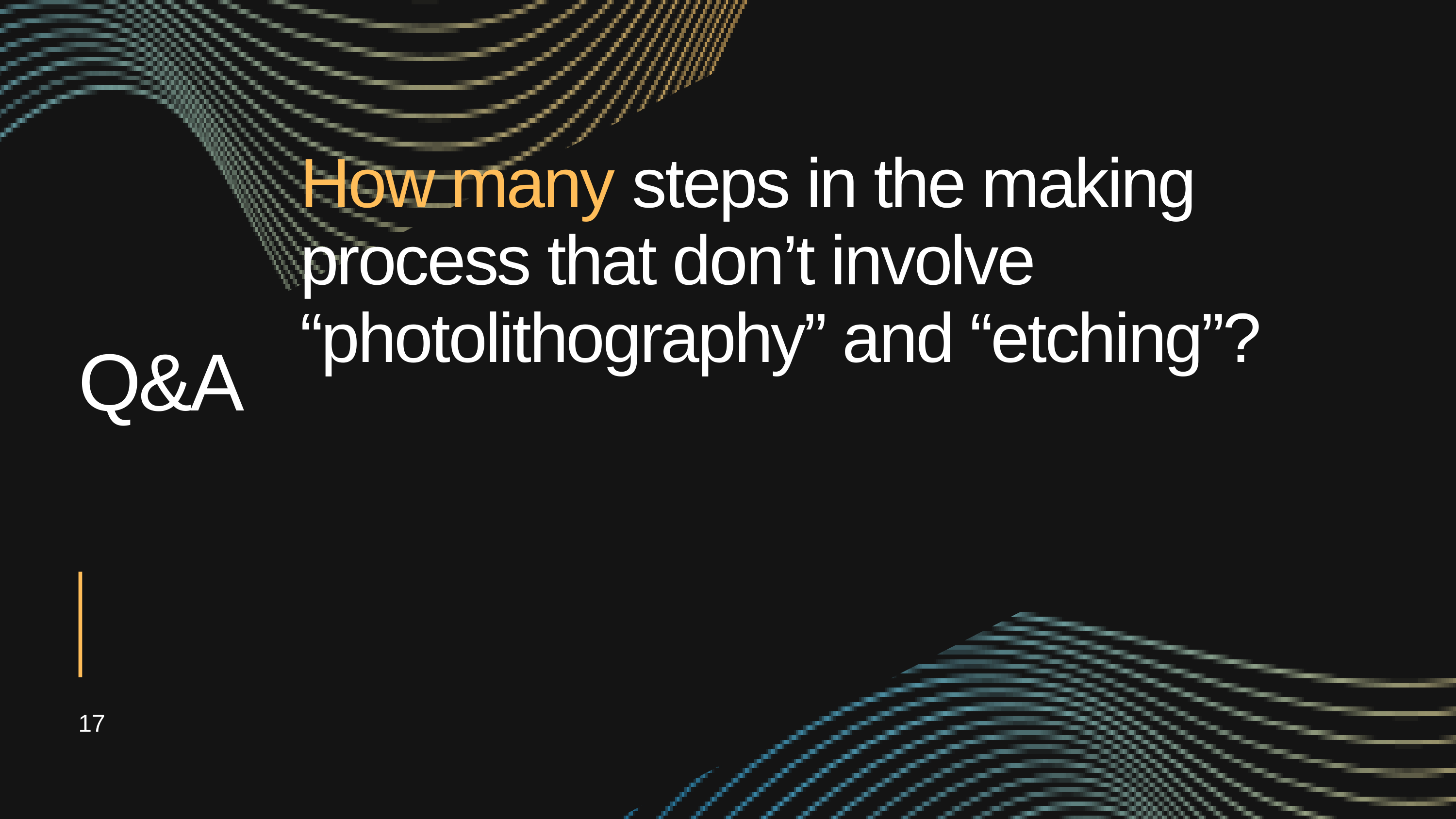

How many steps in the making process that don’t involve “photolithography” and “etching”?
Q&A

17